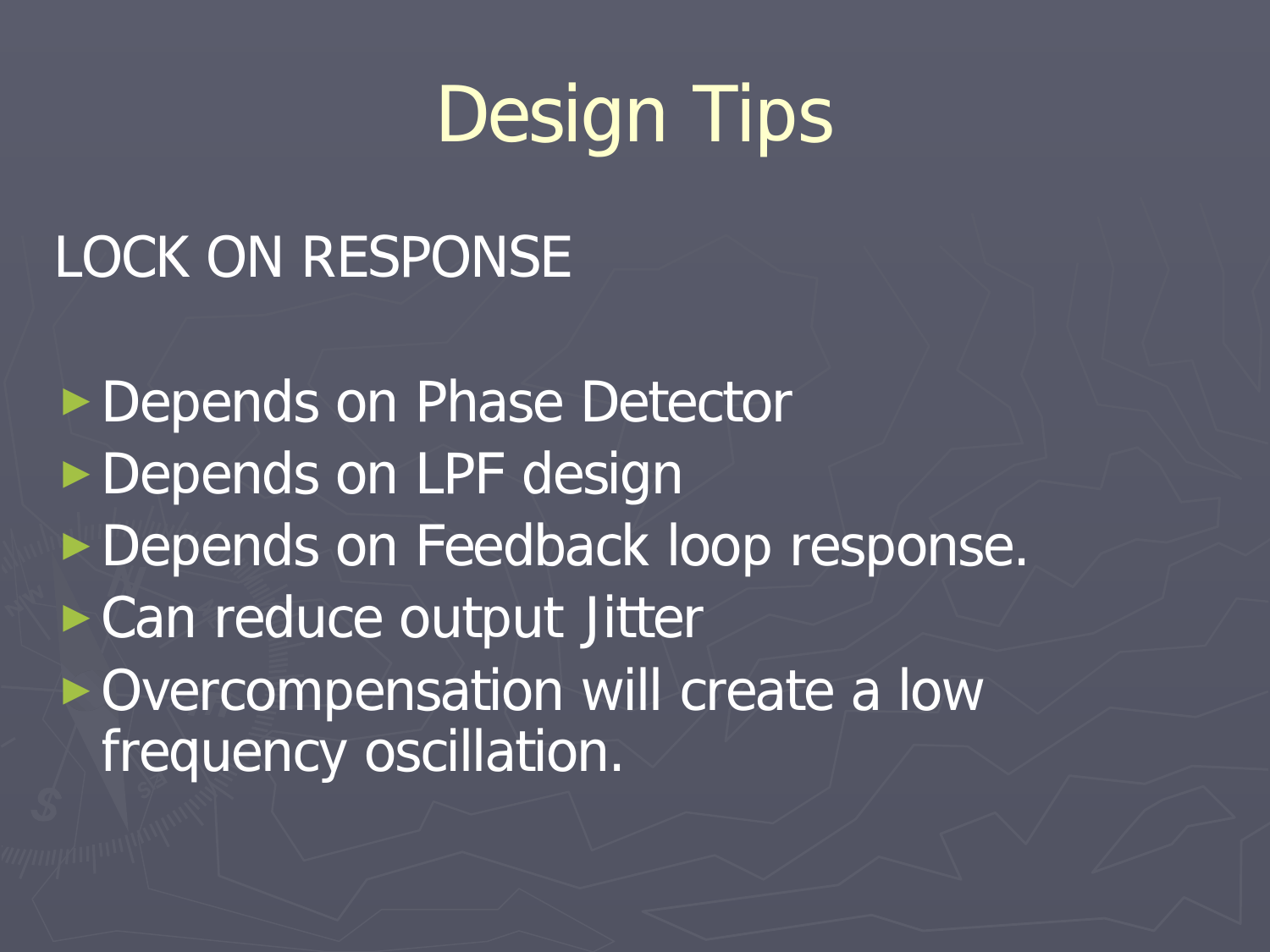

# Design Tips
LOCK ON RESPONSE

Depends on Phase Detector
Depends on LPF design
Depends on Feedback loop response.
Can reduce output Jitter
Overcompensation will create a low frequency oscillation.